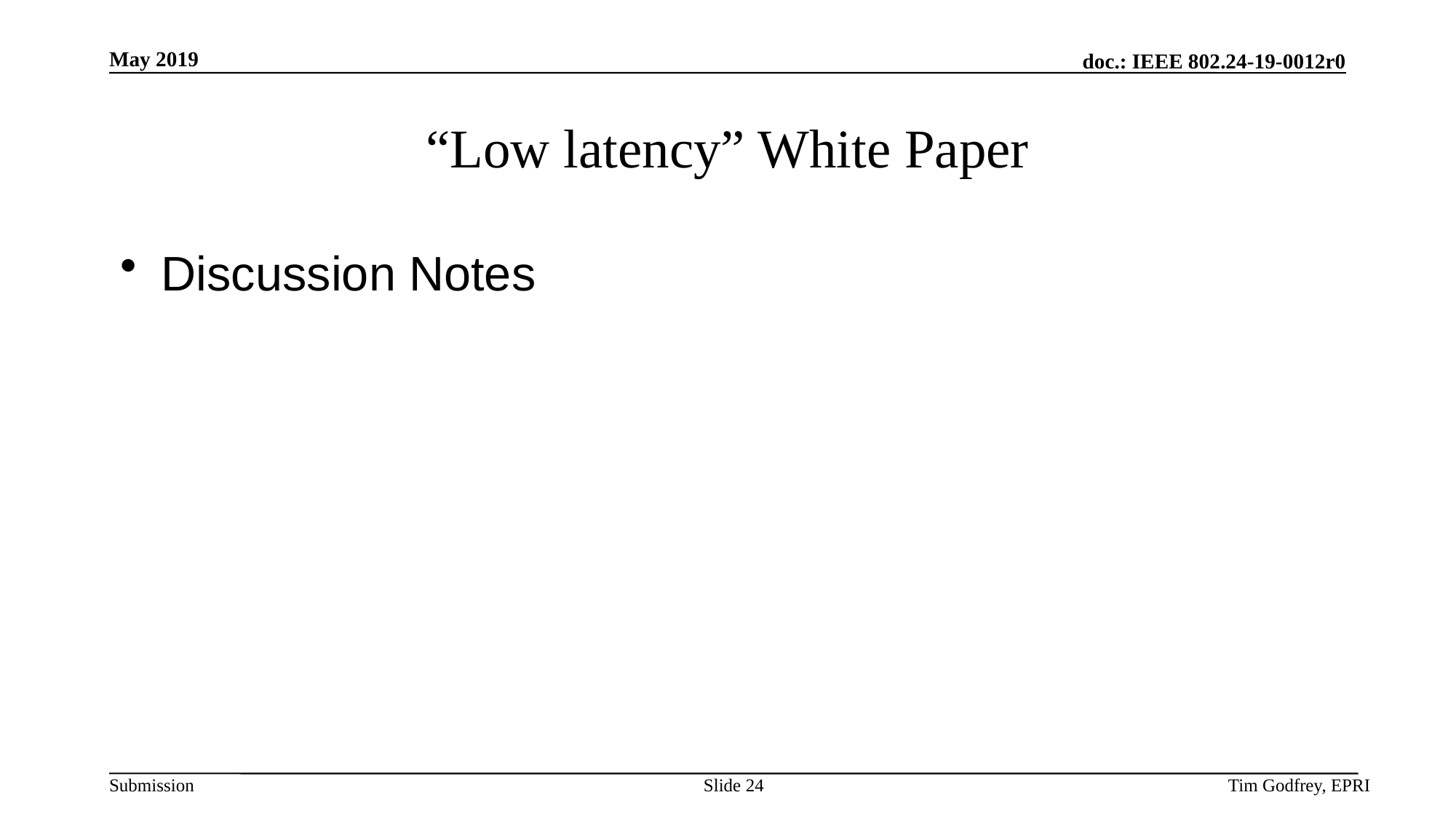

# “Low latency” White Paper
Discussion Notes
Slide 24
Tim Godfrey, EPRI